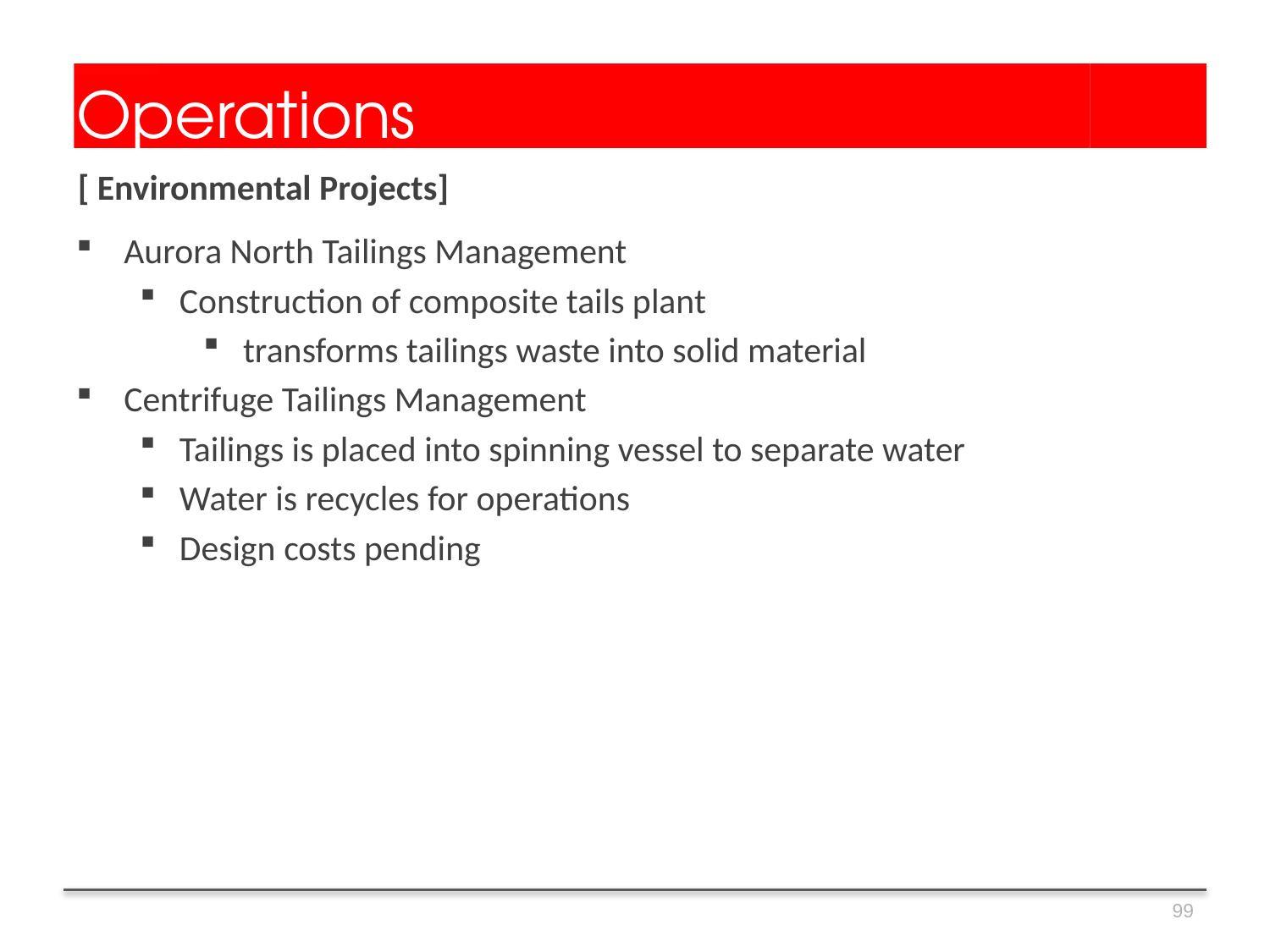

# Operations

[ Environmental Projects]
Aurora North Tailings Management
Construction of composite tails plant
 transforms tailings waste into solid material
Centrifuge Tailings Management
Tailings is placed into spinning vessel to separate water
Water is recycles for operations
Design costs pending

99